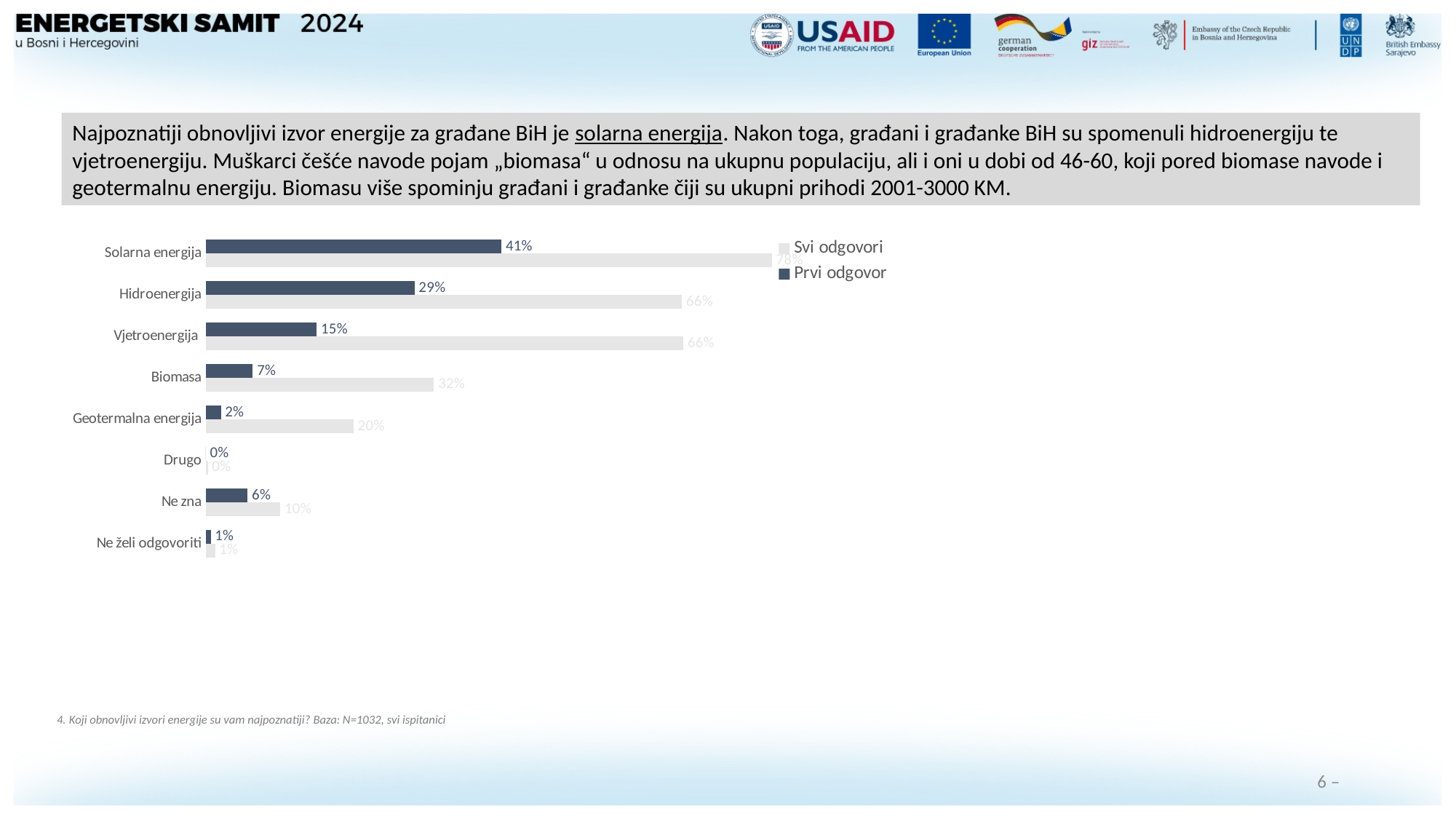

Najpoznatiji obnovljivi izvor energije za građane BiH je solarna energija. Nakon toga, građani i građanke BiH su spomenuli hidroenergiju te vjetroenergiju. Muškarci češće navode pojam „biomasa“ u odnosu na ukupnu populaciju, ali i oni u dobi od 46-60, koji pored biomase navode i geotermalnu energiju. Biomasu više spominju građani i građanke čiji su ukupni prihodi 2001-3000 KM.
# Najpoznatiji obnovljivi izvori energije

### Chart

| Category | Prvi odgovor | Svi odgovori |
|---|---|---|
| Solarna energija | 40.8 | 78.1 |
| Hidroenergija | 28.8 | 65.7 |
| Vjetroenergija  | 15.3 | 65.9 |
| Biomasa | 6.5 | 31.5 |
| Geotermalna energija | 2.1 | 20.4 |
| Drugo | 0.0 | 0.3 |
| Ne zna | 5.8 | 10.3 |
| Ne želi odgovoriti | 0.7 | 1.3 |
4. Koji obnovljivi izvori energije su vam najpoznatiji? Baza: N=1032, svi ispitanici
6 ‒